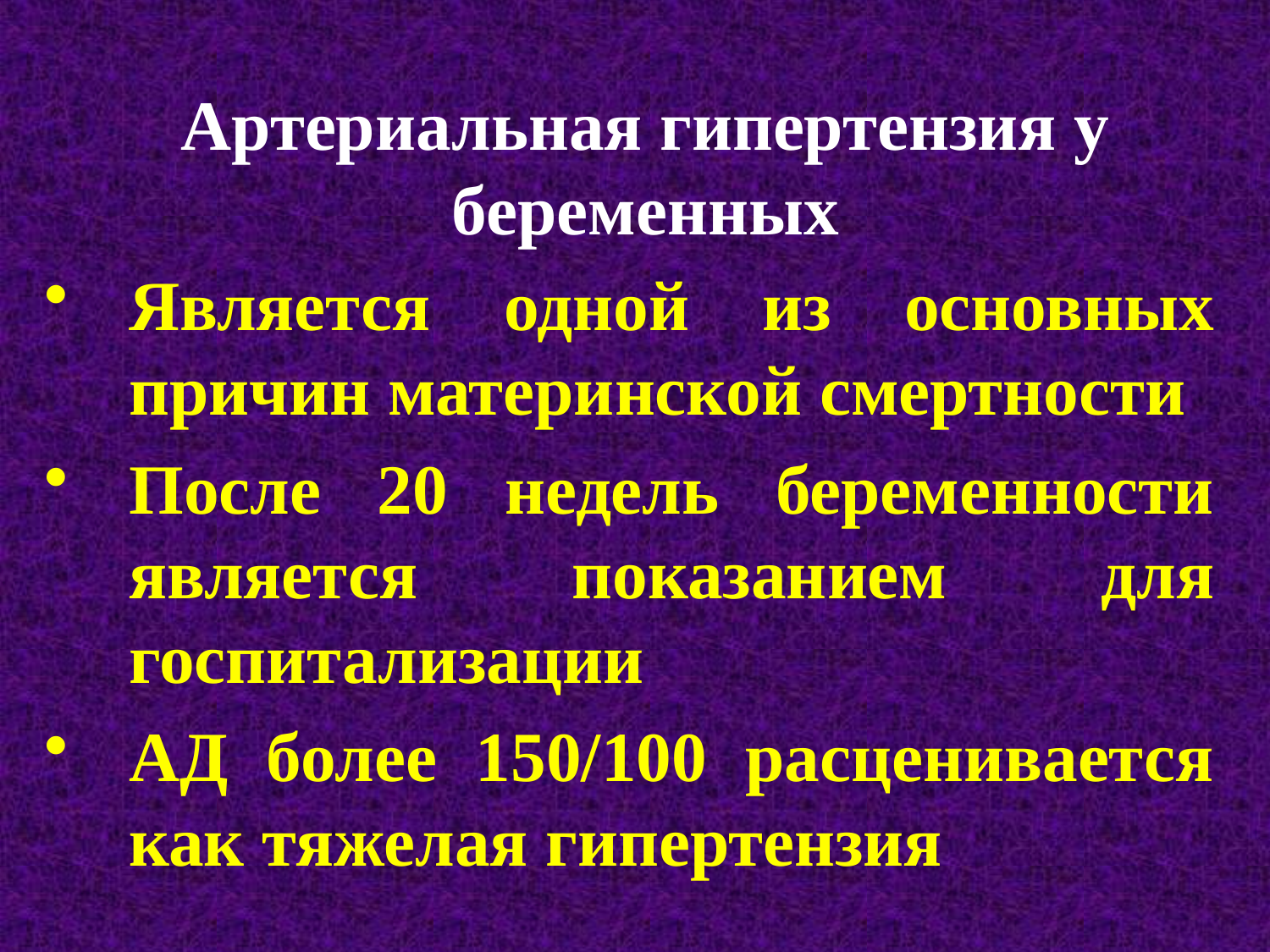

# Артериальная гипертензия у беременных
Является одной из основных причин материнской смертности
После 20 недель беременности является показанием для госпитализации
АД более 150/100 расценивается как тяжелая гипертензия